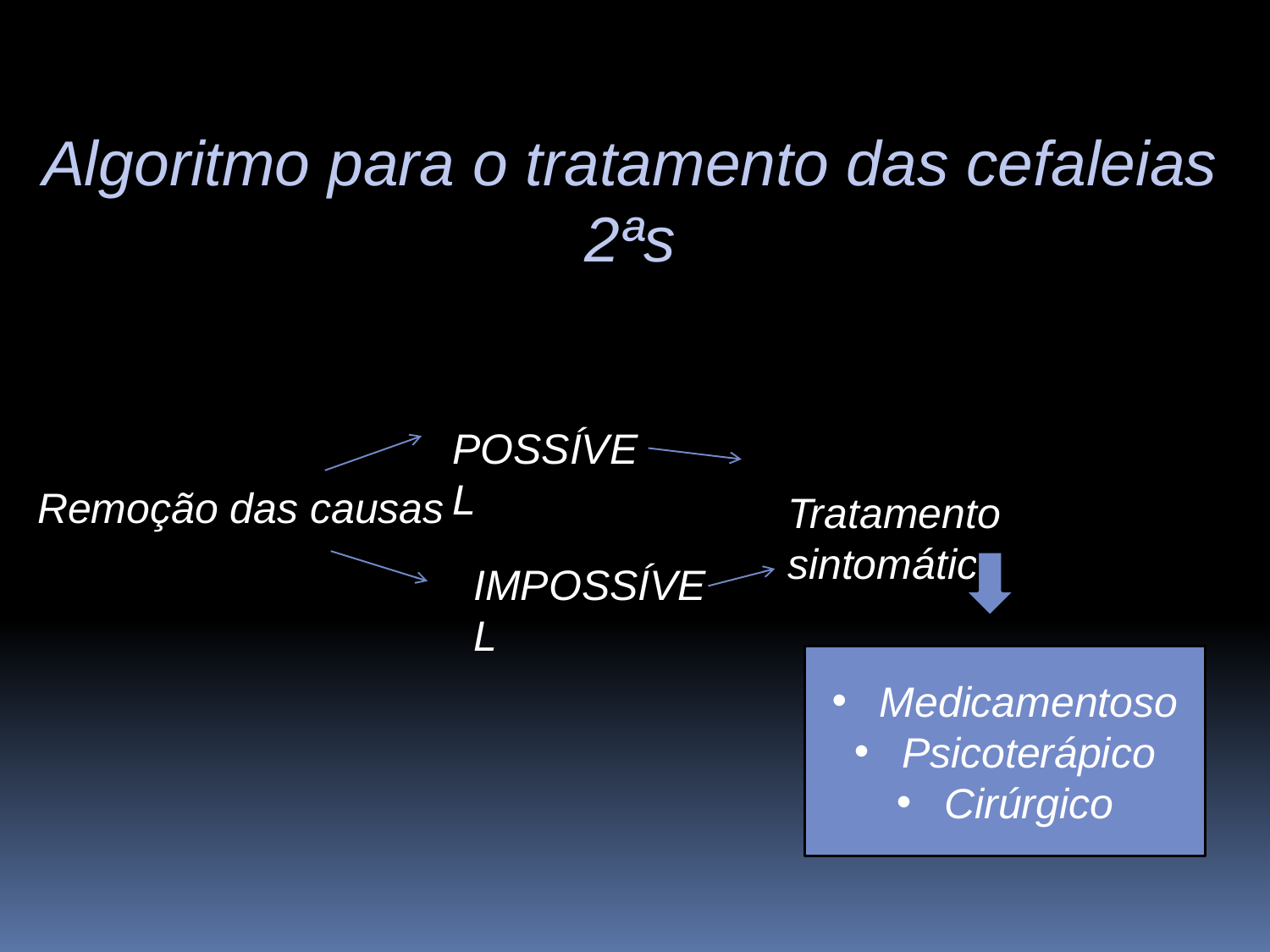

Algoritmo para o tratamento das cefaleias 2ªs
POSSÍVEL
Remoção das causas
Tratamento sintomático
IMPOSSÍVEL

Medicamentoso
Psicoterápico
Cirúrgico